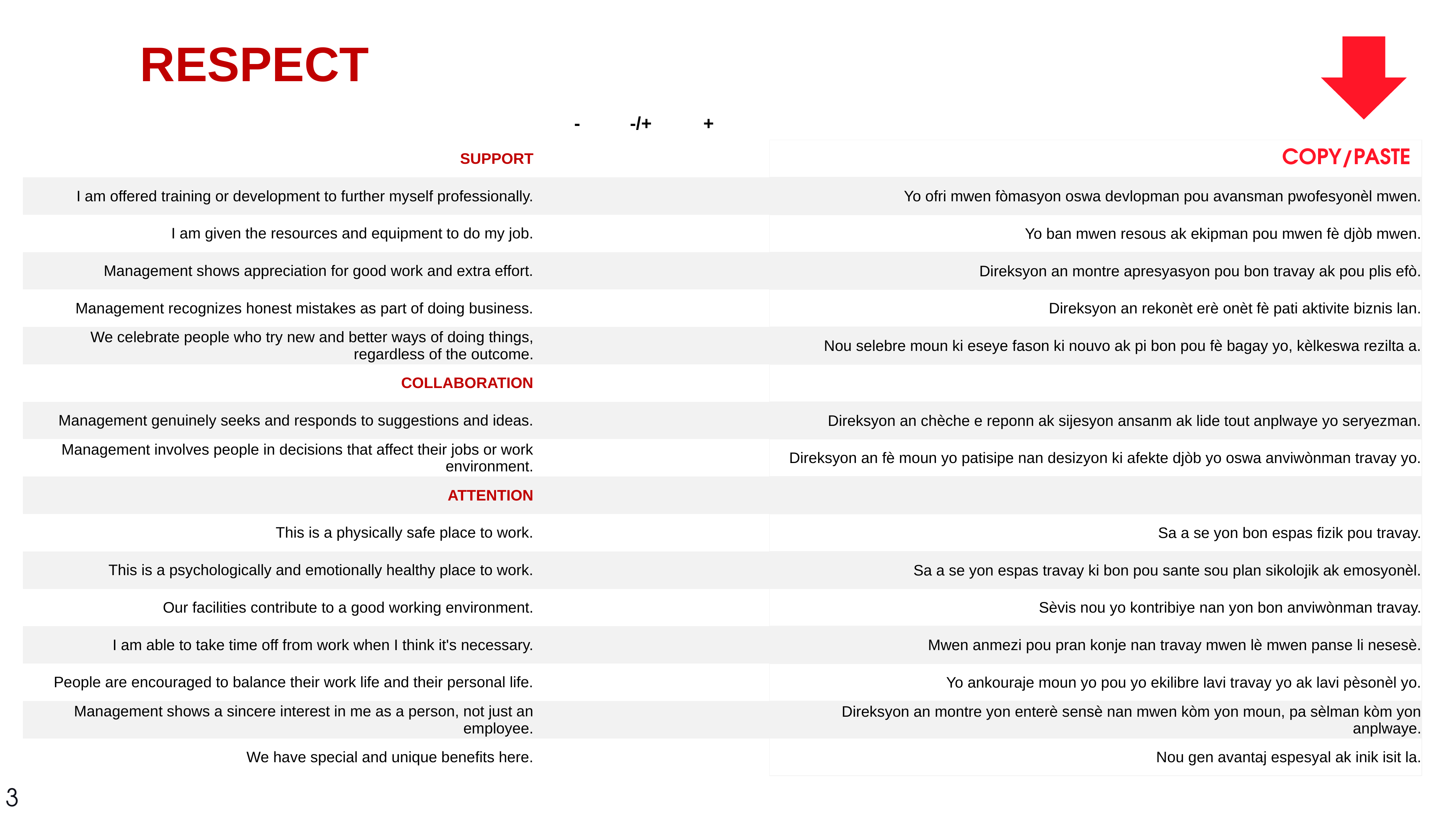

RESPECT
|  | - | -/+ | + |  |  |
| --- | --- | --- | --- | --- | --- |
| SUPPORT |  |  |  |  | COPY/PASTE |
| I am offered training or development to further myself professionally. |  |  |  |  | Yo ofri mwen fòmasyon oswa devlopman pou avansman pwofesyonèl mwen. |
| I am given the resources and equipment to do my job. |  |  |  |  | Yo ban mwen resous ak ekipman pou mwen fè djòb mwen. |
| Management shows appreciation for good work and extra effort. |  |  |  |  | Direksyon an montre apresyasyon pou bon travay ak pou plis efò. |
| Management recognizes honest mistakes as part of doing business. |  |  |  |  | Direksyon an rekonèt erè onèt fè pati aktivite biznis lan. |
| We celebrate people who try new and better ways of doing things, regardless of the outcome. |  |  |  |  | Nou selebre moun ki eseye fason ki nouvo ak pi bon pou fè bagay yo, kèlkeswa rezilta a. |
| COLLABORATION |  |  |  |  |  |
| Management genuinely seeks and responds to suggestions and ideas. |  |  |  |  | Direksyon an chèche e reponn ak sijesyon ansanm ak lide tout anplwaye yo seryezman. |
| Management involves people in decisions that affect their jobs or work environment. |  |  |  |  | Direksyon an fè moun yo patisipe nan desizyon ki afekte djòb yo oswa anviwònman travay yo. |
| ATTENTION |  |  |  |  |  |
| This is a physically safe place to work. |  |  |  |  | Sa a se yon bon espas fizik pou travay. |
| This is a psychologically and emotionally healthy place to work. |  |  |  |  | Sa a se yon espas travay ki bon pou sante sou plan sikolojik ak emosyonèl. |
| Our facilities contribute to a good working environment. |  |  |  |  | Sèvis nou yo kontribiye nan yon bon anviwònman travay. |
| I am able to take time off from work when I think it's necessary. |  |  |  |  | Mwen anmezi pou pran konje nan travay mwen lè mwen panse li nesesè. |
| People are encouraged to balance their work life and their personal life. |  |  |  |  | Yo ankouraje moun yo pou yo ekilibre lavi travay yo ak lavi pèsonèl yo. |
| Management shows a sincere interest in me as a person, not just an employee. |  |  |  |  | Direksyon an montre yon enterè sensè nan mwen kòm yon moun, pa sèlman kòm yon anplwaye. |
| We have special and unique benefits here. |  |  |  |  | Nou gen avantaj espesyal ak inik isit la. |
3